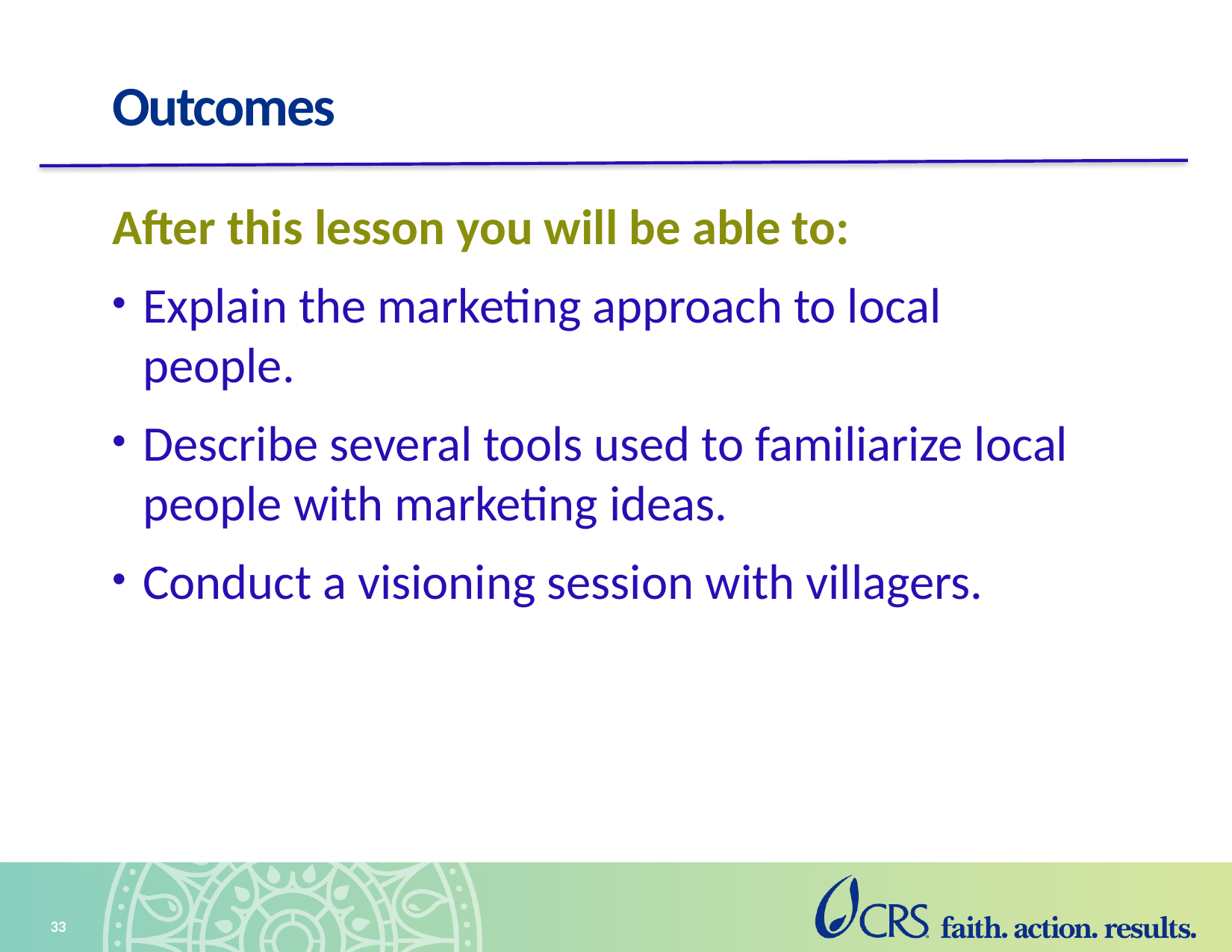

# Outcomes
After this lesson you will be able to:
Explain the marketing approach to local people.
Describe several tools used to familiarize local people with marketing ideas.
Conduct a visioning session with villagers.
33